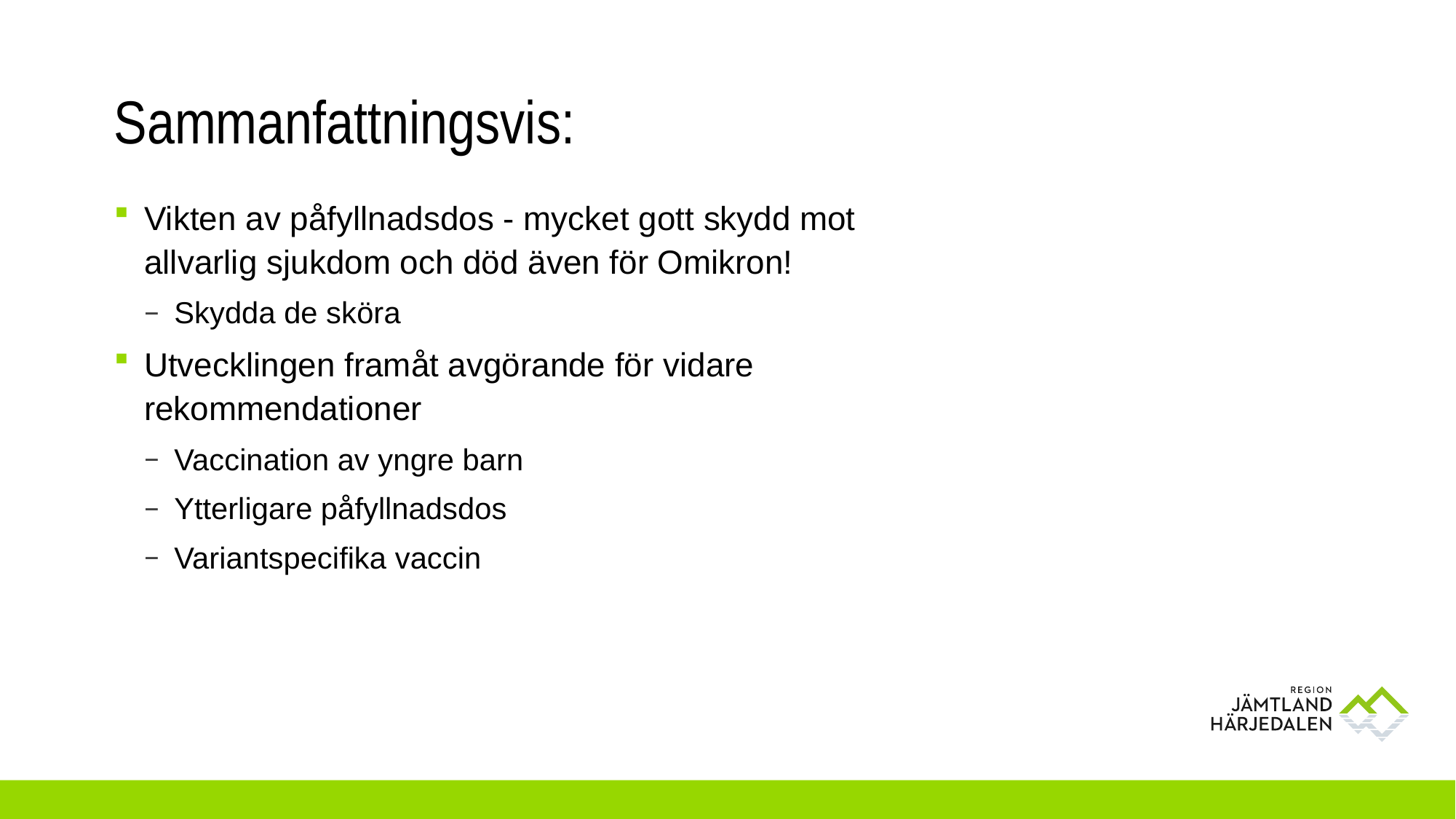

# Sammanfattningsvis:
Vikten av påfyllnadsdos - mycket gott skydd mot allvarlig sjukdom och död även för Omikron!
Skydda de sköra
Utvecklingen framåt avgörande för vidare rekommendationer
Vaccination av yngre barn
Ytterligare påfyllnadsdos
Variantspecifika vaccin